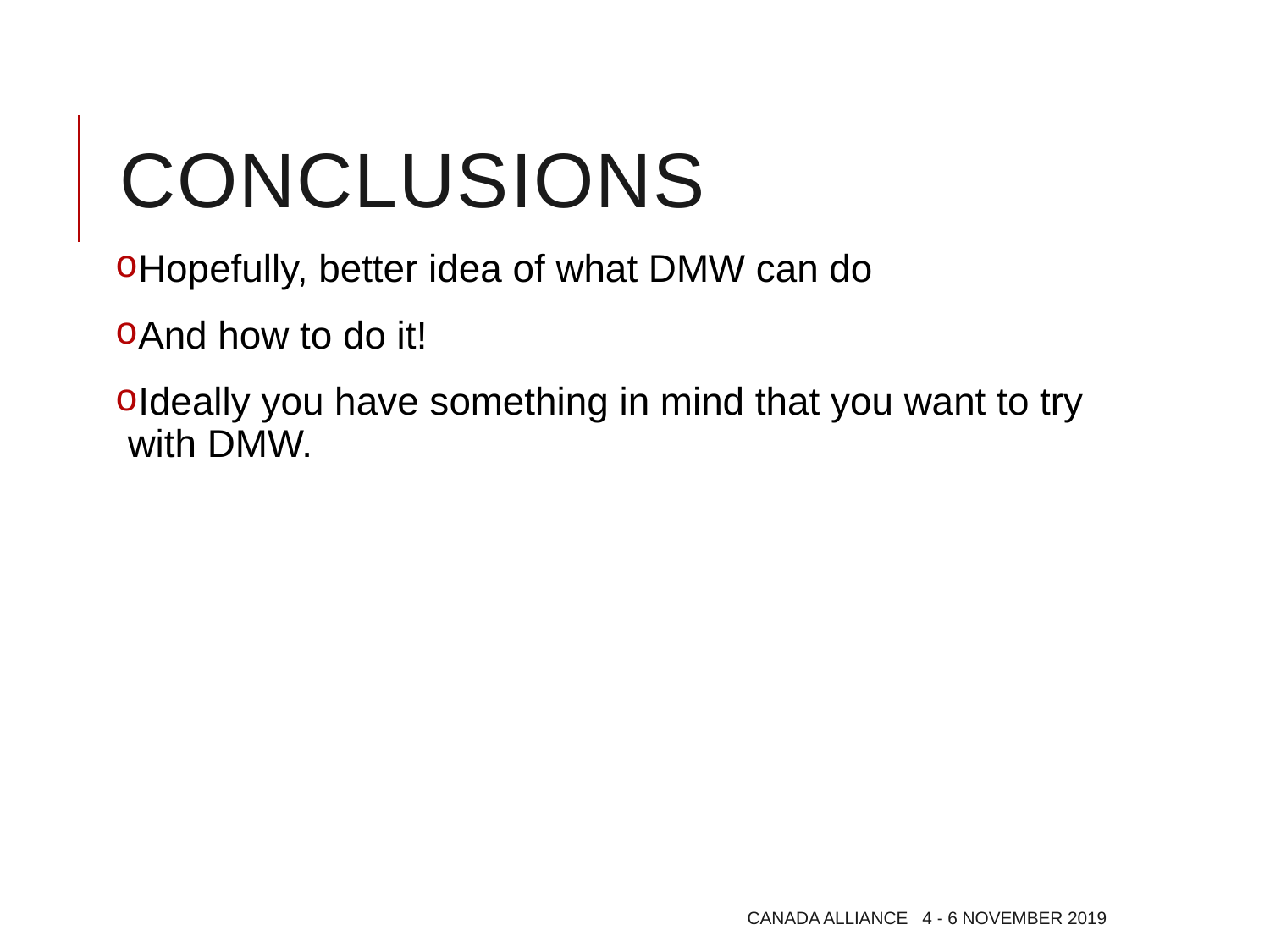

# Conclusions
Hopefully, better idea of what DMW can do
And how to do it!
Ideally you have something in mind that you want to try with DMW.
Canada Alliance   4 - 6 November 2019